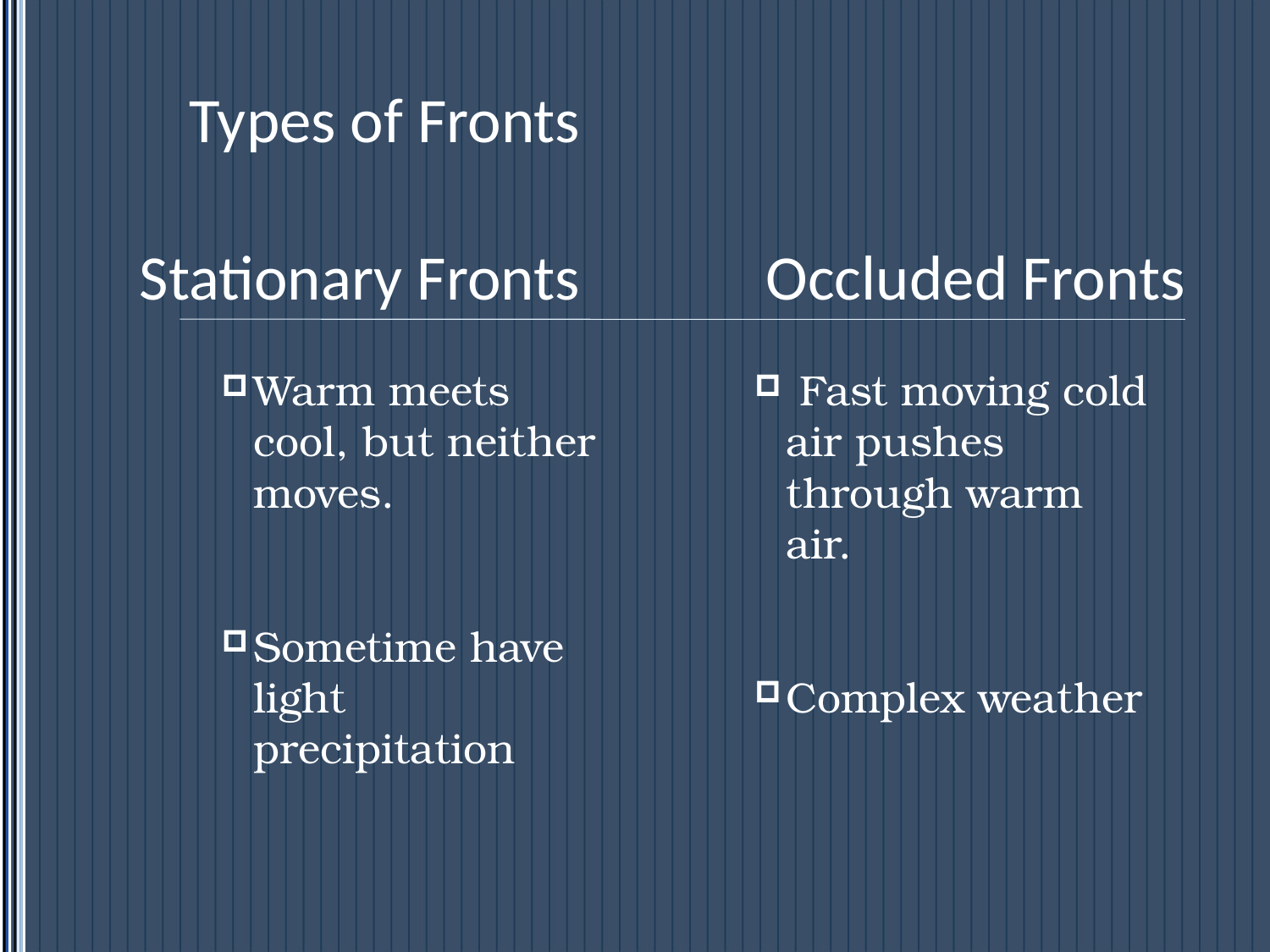

# Types of Fronts
Stationary Fronts
Occluded Fronts
Warm meets cool, but neither moves.

Sometime have light precipitation
 Fast moving cold air pushes through warm air.

Complex weather